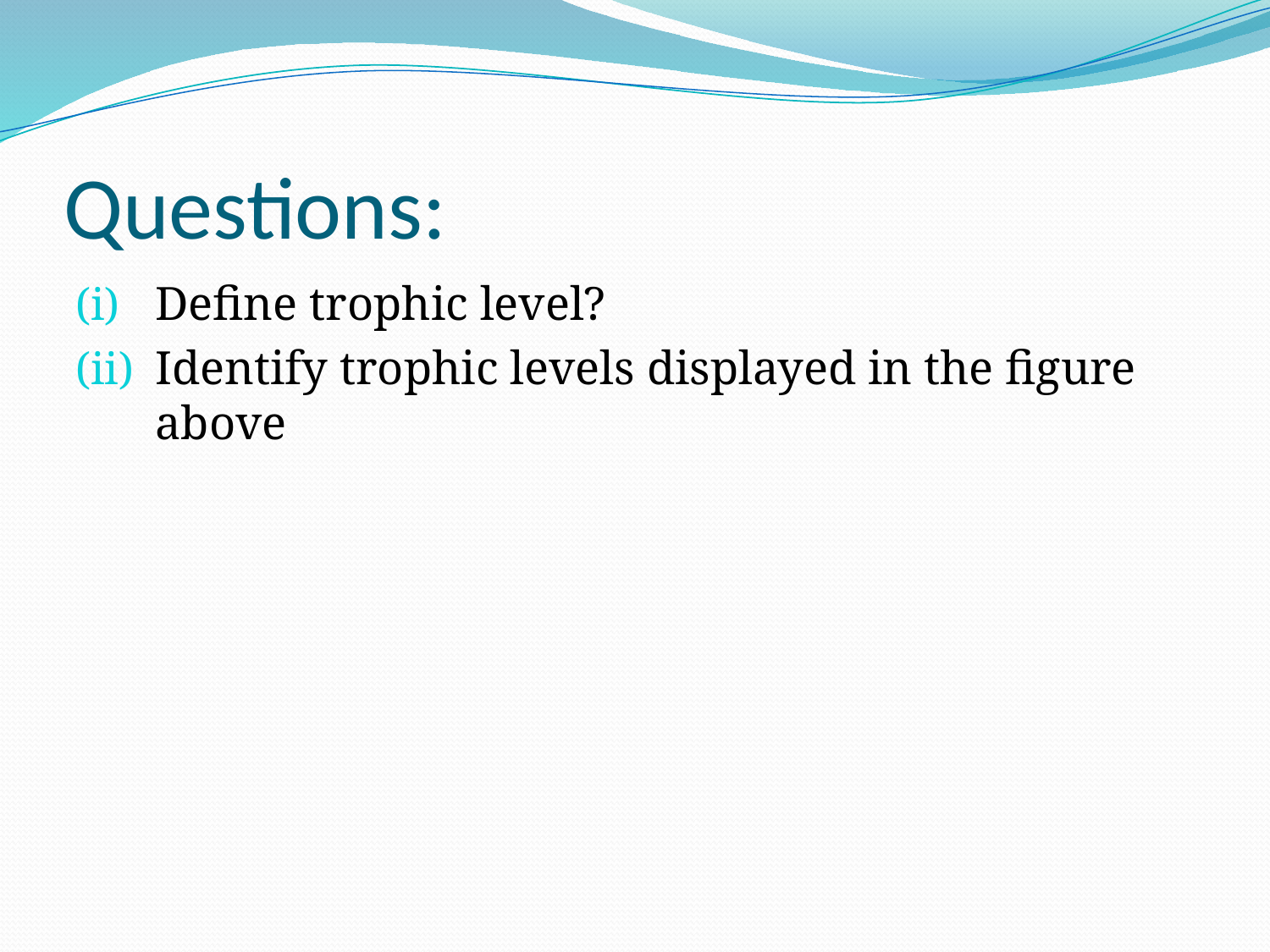

# Questions:
Define trophic level?
Identify trophic levels displayed in the figure above